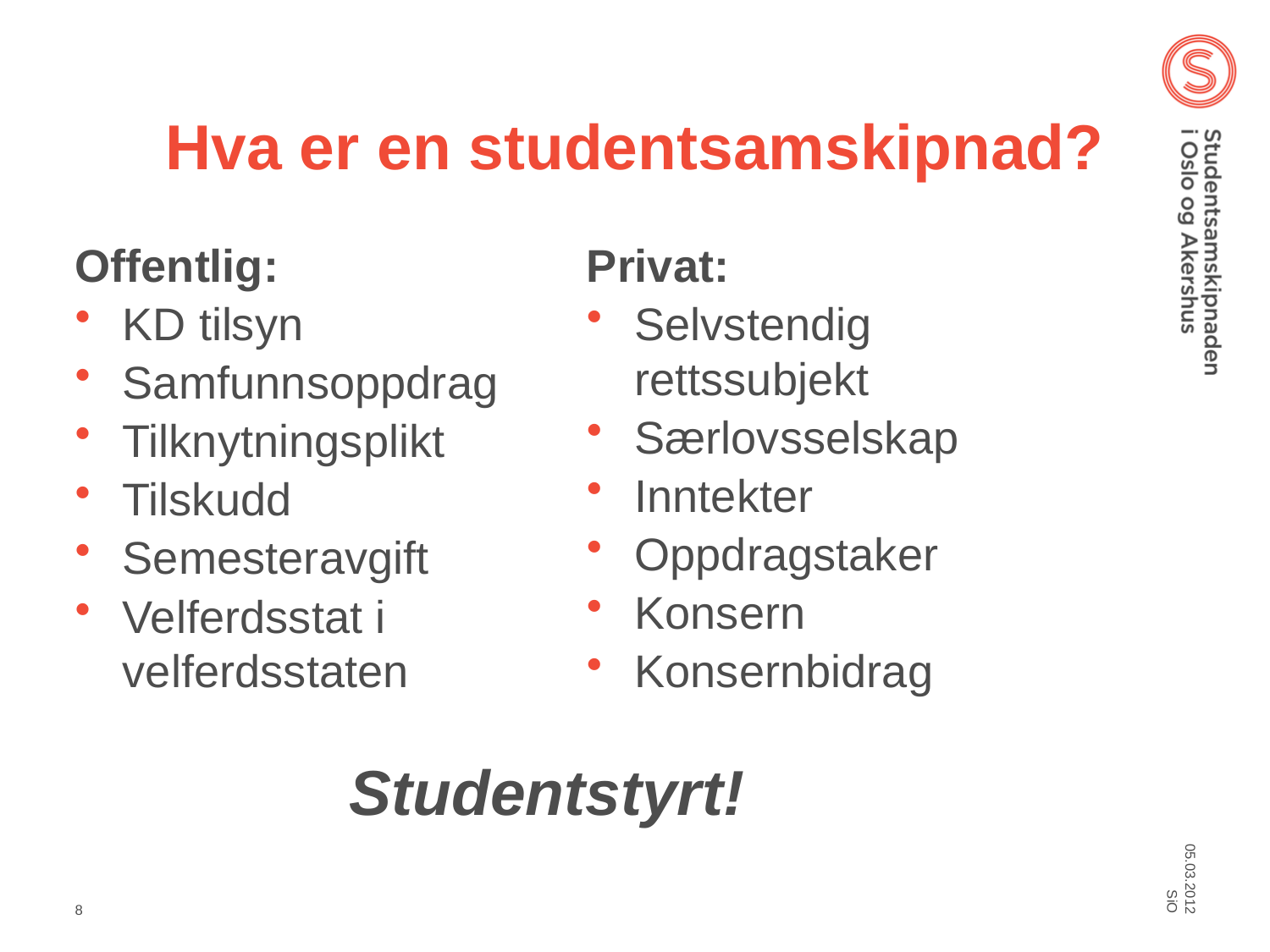

# Hva er en studentsamskipnad?
Offentlig:
KD tilsyn
Samfunnsoppdrag
Tilknytningsplikt
Tilskudd
Semesteravgift
Velferdsstat i velferdsstaten

Privat:
Selvstendig rettssubjekt
Særlovsselskap
Inntekter
Oppdragstaker
Konsern
Konsernbidrag

SiO
Studentstyrt!
05.03.2012
8